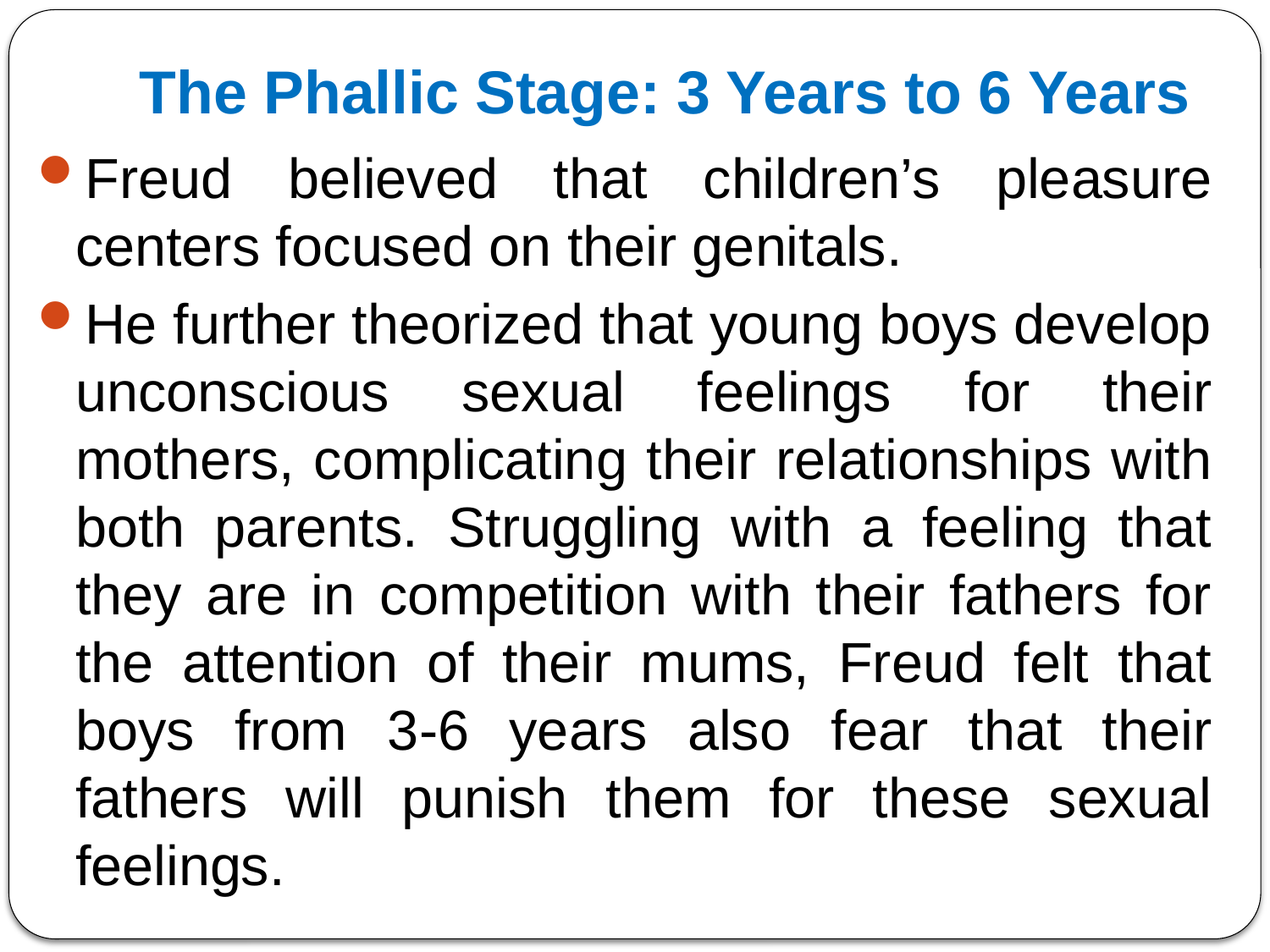

# The Phallic Stage: 3 Years to 6 Years
Freud believed that children’s pleasure centers focused on their genitals.
He further theorized that young boys develop unconscious sexual feelings for their mothers, complicating their relationships with both parents. Struggling with a feeling that they are in competition with their fathers for the attention of their mums, Freud felt that boys from 3-6 years also fear that their fathers will punish them for these sexual feelings.